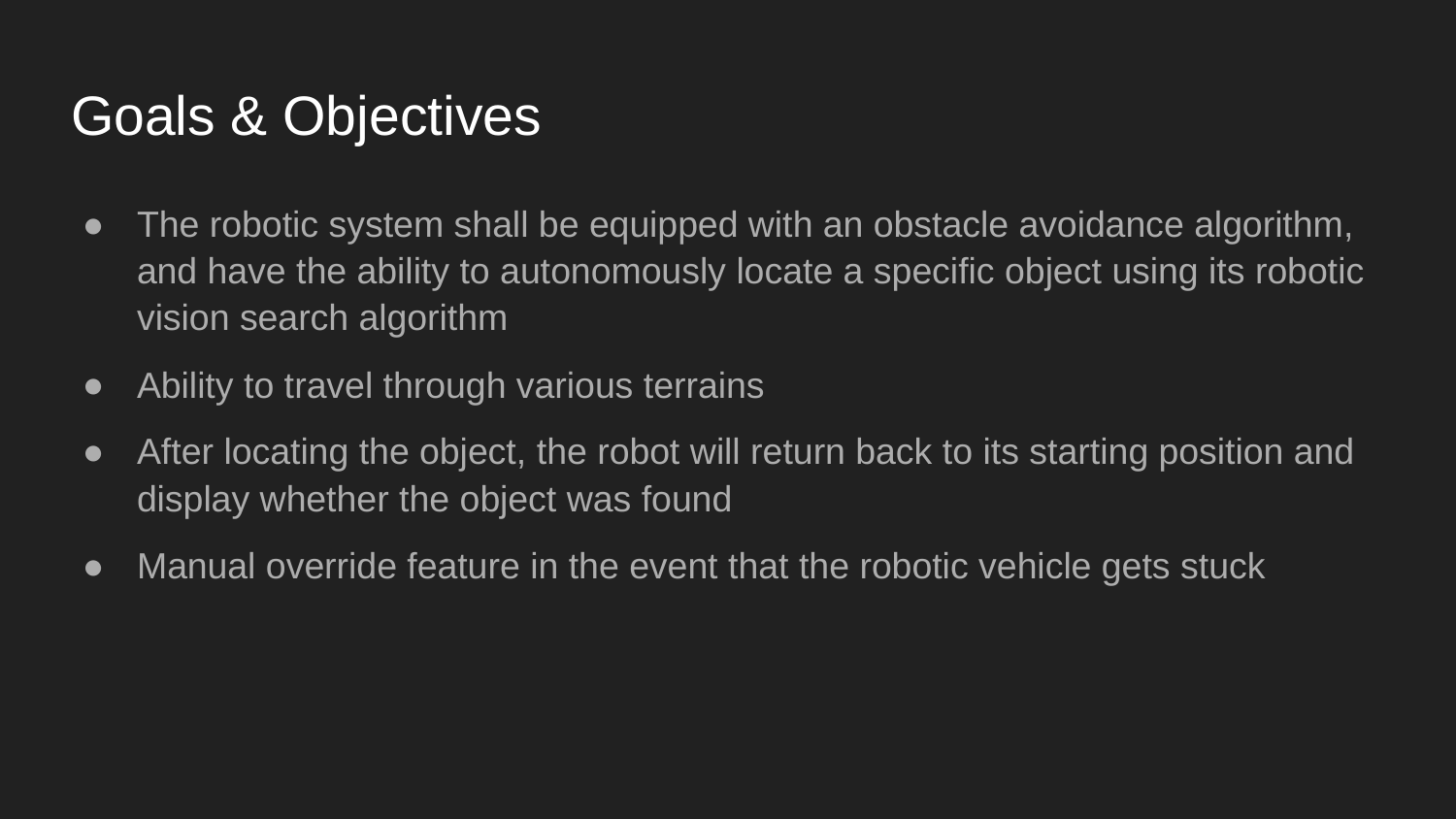

# Goals & Objectives
The robotic system shall be equipped with an obstacle avoidance algorithm, and have the ability to autonomously locate a specific object using its robotic vision search algorithm
Ability to travel through various terrains
After locating the object, the robot will return back to its starting position and display whether the object was found
Manual override feature in the event that the robotic vehicle gets stuck